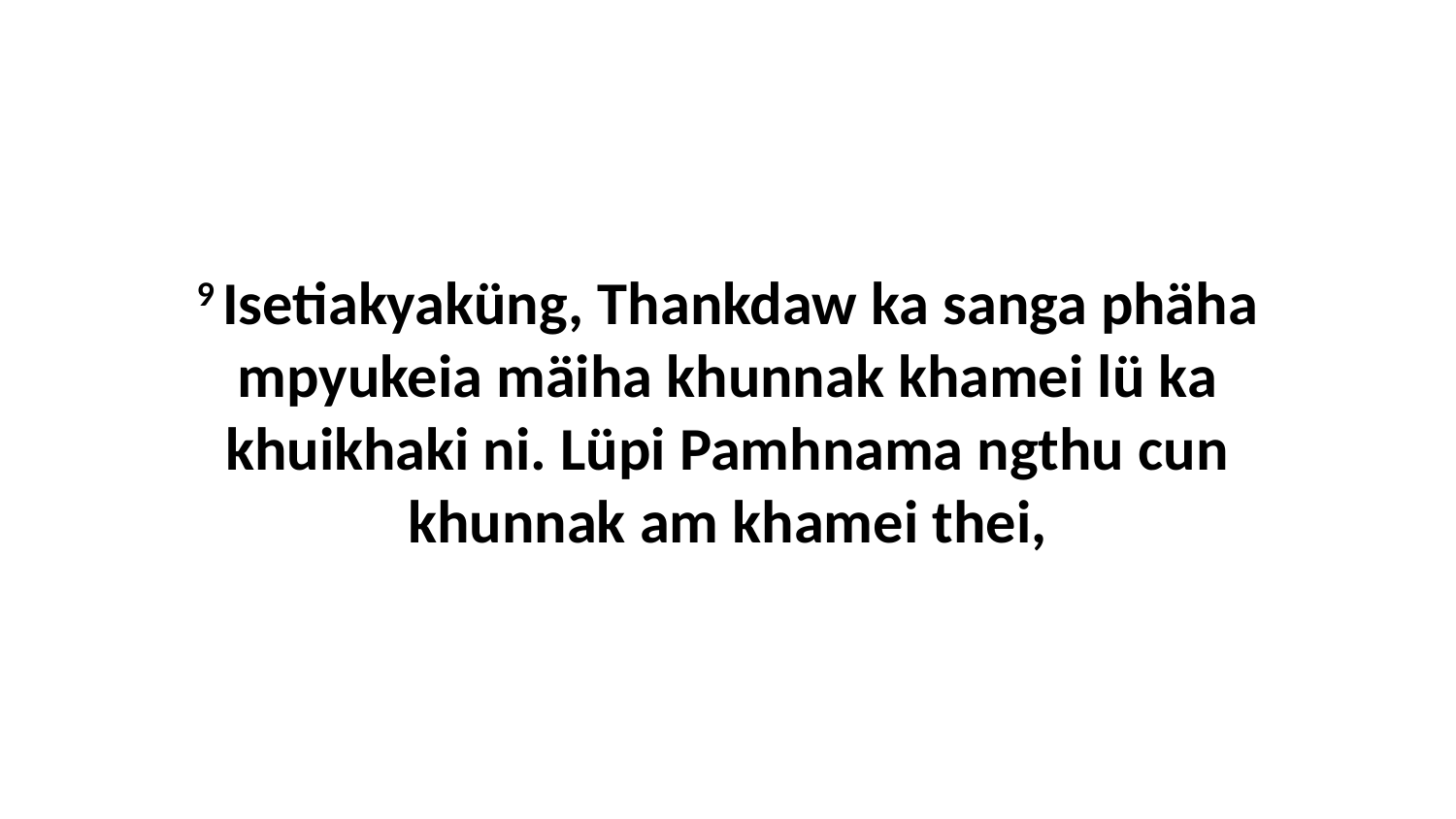

9 Isetiakyaküng, Thankdaw ka sanga phäha mpyukeia mäiha khunnak khamei lü ka khuikhaki ni. Lüpi Pamhnama ngthu cun khunnak am khamei thei,